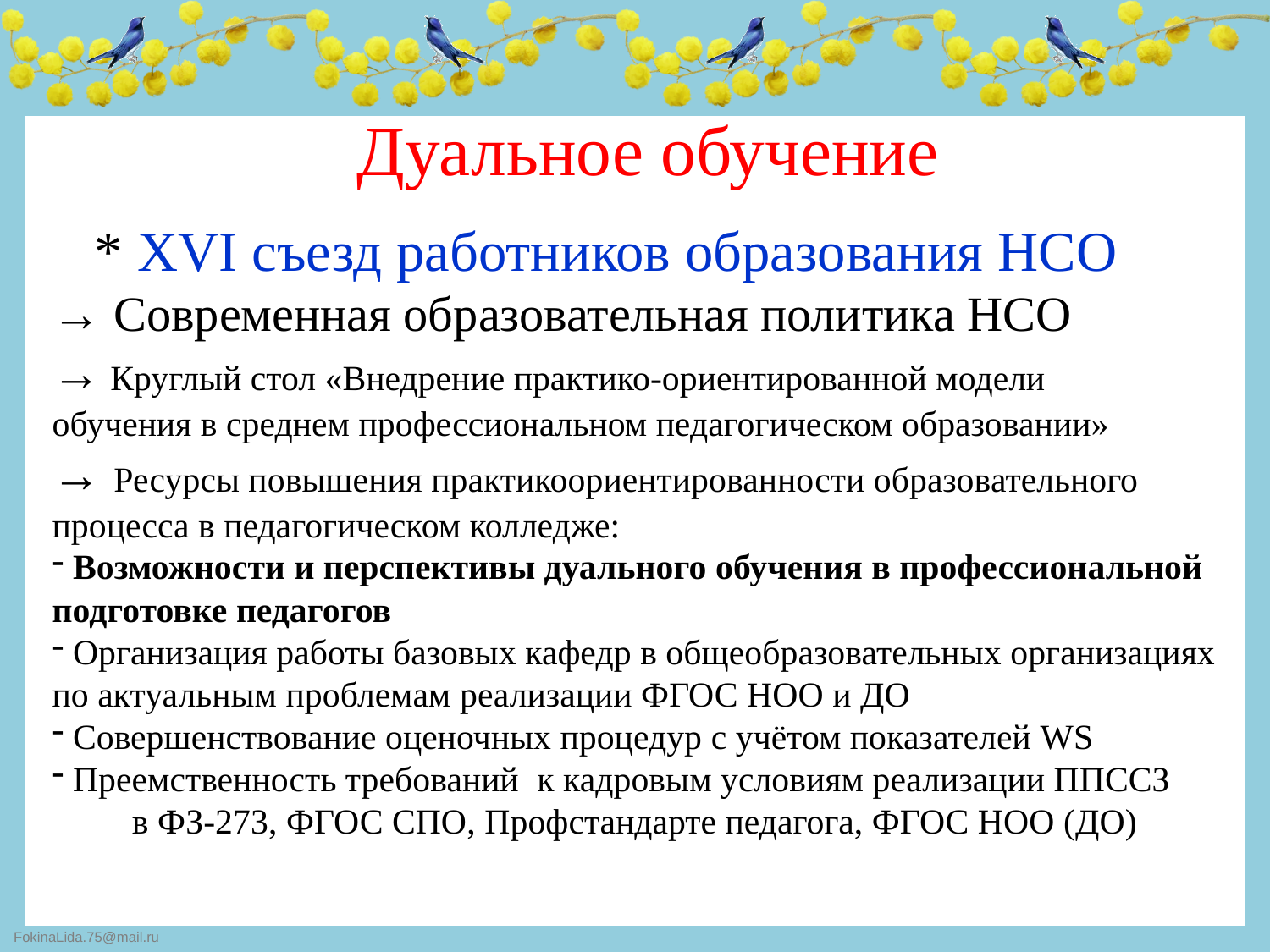

Дуальное обучение
   * XVI съезд работников образования НСО
→ Современная образовательная политика НСО
→ Круглый стол «Внедрение практико-ориентированной модели
обучения в среднем профессиональном педагогическом образовании»
→ Ресурсы повышения практикоориентированности образовательного процесса в педагогическом колледже:
 Возможности и перспективы дуального обучения в профессиональной подготовке педагогов
 Организация работы базовых кафедр в общеобразовательных организациях по актуальным проблемам реализации ФГОС НОО и ДО
 Совершенствование оценочных процедур с учётом показателей WS
 Преемственность требований  к кадровым условиям реализации ППССЗ               в ФЗ-273, ФГОС СПО, Профстандарте педагога, ФГОС НОО (ДО)